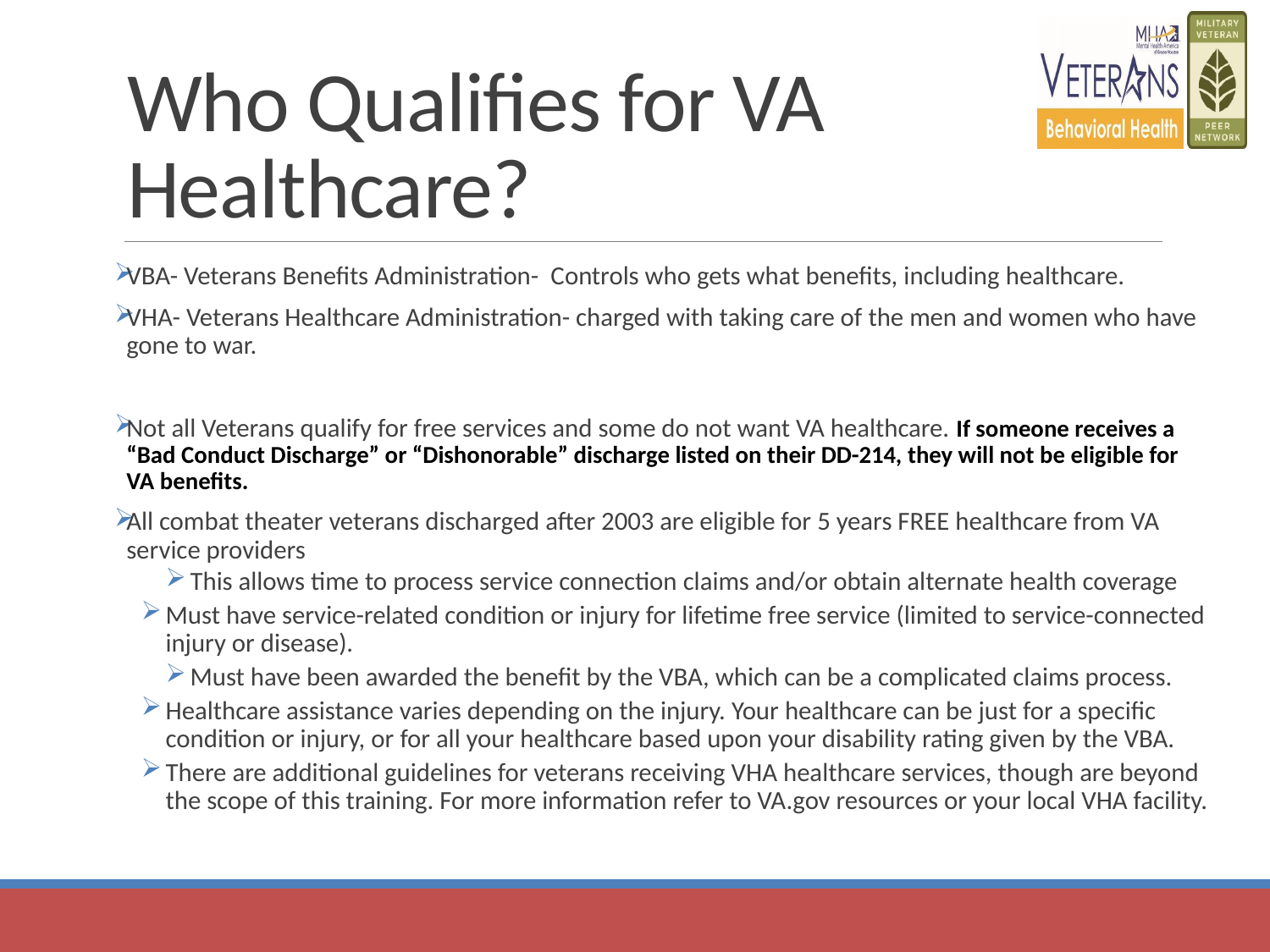

# Who Qualifies for VA Healthcare?
VBA- Veterans Benefits Administration-  Controls who gets what benefits, including healthcare.
VHA- Veterans Healthcare Administration- charged with taking care of the men and women who have gone to war.

Not all Veterans qualify for free services and some do not want VA healthcare. If someone receives a “Bad Conduct Discharge” or “Dishonorable” discharge listed on their DD-214, they will not be eligible for VA benefits.
All combat theater veterans discharged after 2003 are eligible for 5 years FREE healthcare from VA service providers
This allows time to process service connection claims and/or obtain alternate health coverage
Must have service-related condition or injury for lifetime free service (limited to service-connected injury or disease).
Must have been awarded the benefit by the VBA, which can be a complicated claims process.
Healthcare assistance varies depending on the injury. Your healthcare can be just for a specific condition or injury, or for all your healthcare based upon your disability rating given by the VBA.
There are additional guidelines for veterans receiving VHA healthcare services, though are beyond the scope of this training. For more information refer to VA.gov resources or your local VHA facility.